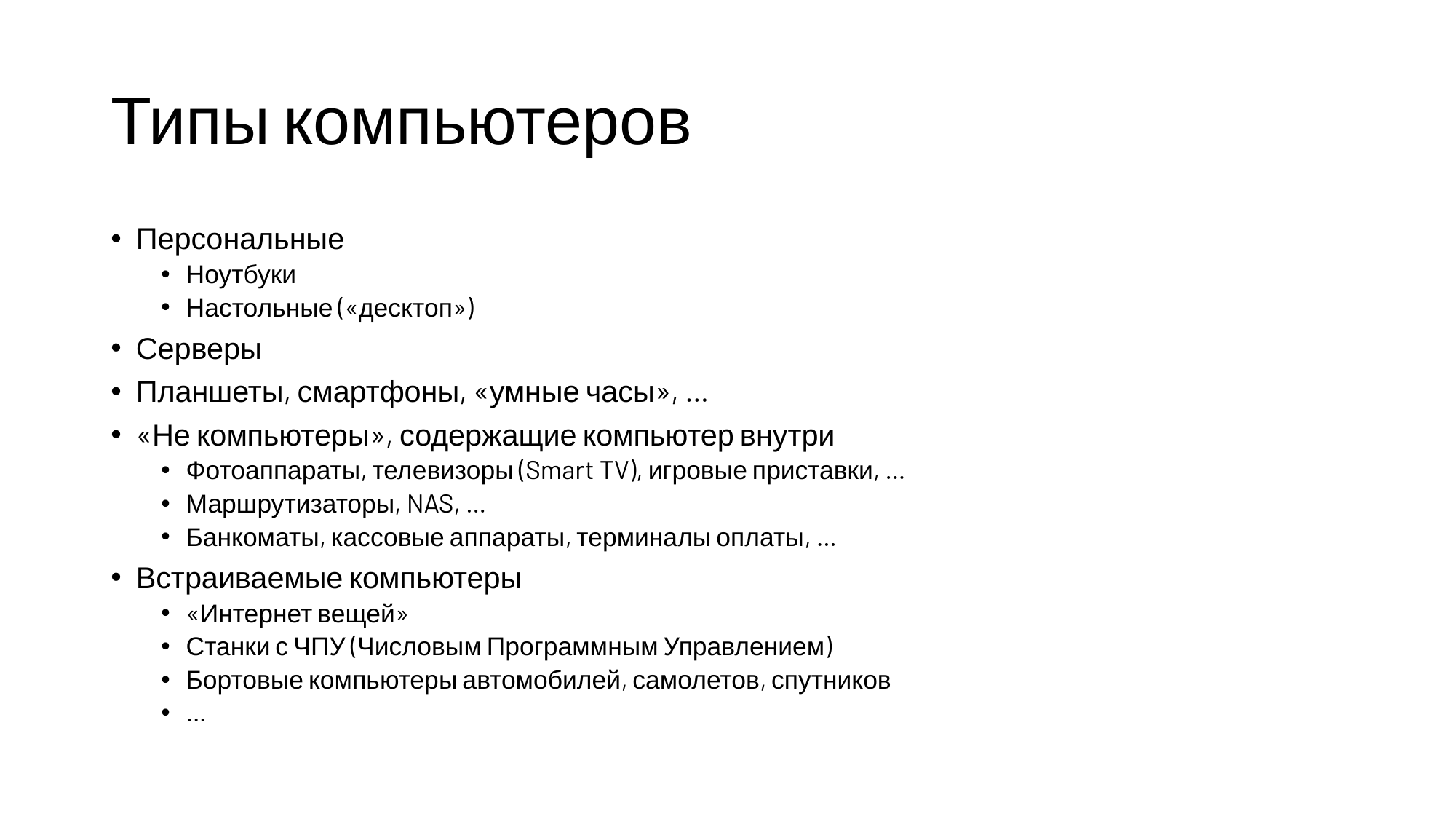

# Типы компьютеров
Персональные
Ноутбуки
Настольные («десктоп»)
Серверы
Планшеты, смартфоны, «умные часы», …
«Не компьютеры», содержащие компьютер внутри
Фотоаппараты, телевизоры (Smart TV), игровые приставки, …
Маршрутизаторы, NAS, …
Банкоматы, кассовые аппараты, терминалы оплаты, …
Встраиваемые компьютеры
«Интернет вещей»
Станки с ЧПУ (Числовым Программным Управлением)
Бортовые компьютеры автомобилей, самолетов, спутников
…